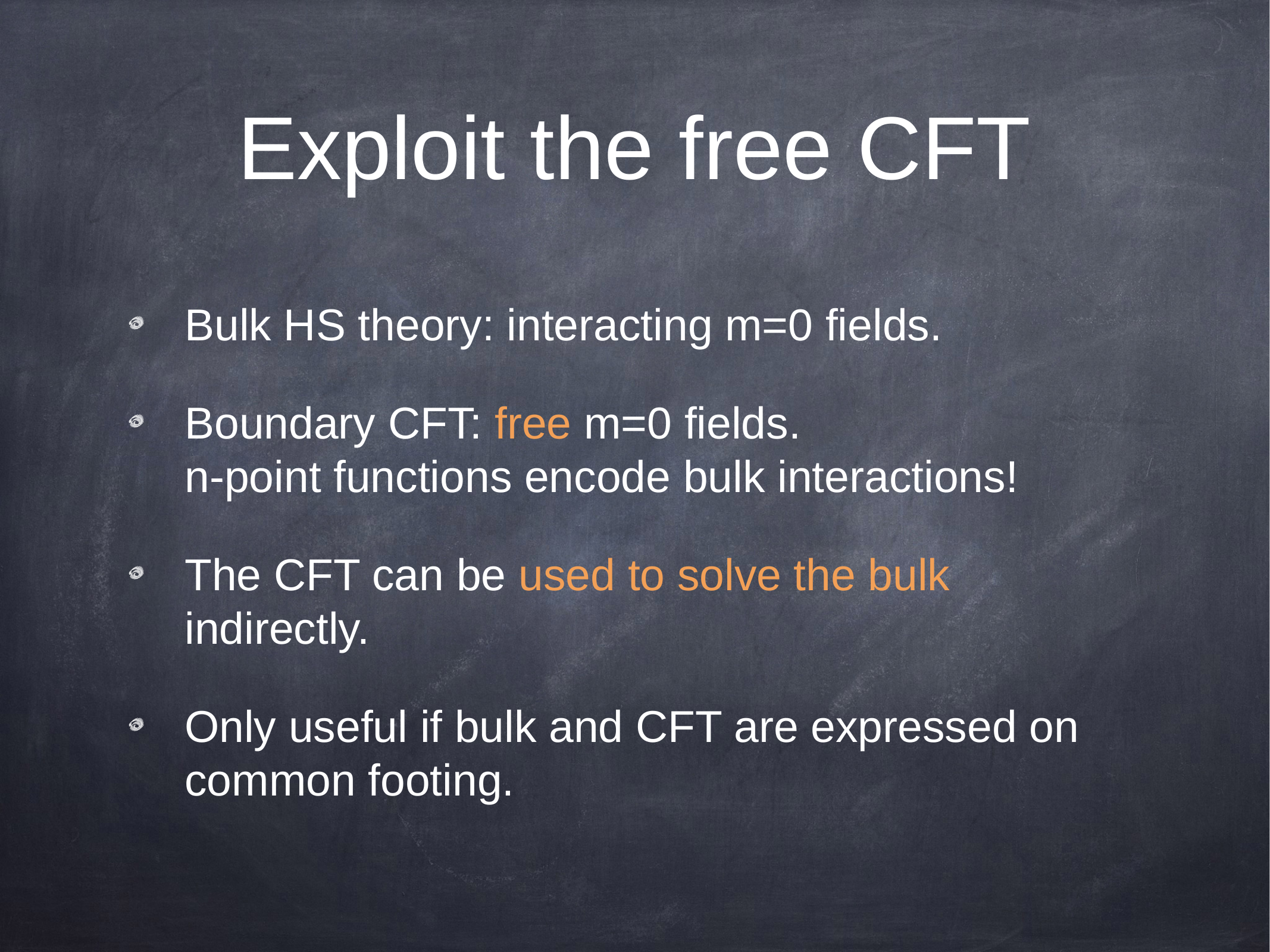

# Exploit the free CFT
Bulk HS theory: interacting m=0 fields.
Boundary CFT: free m=0 fields.
n-point functions encode bulk interactions!
The CFT can be used to solve the bulk indirectly.
Only useful if bulk and CFT are expressed on common footing.